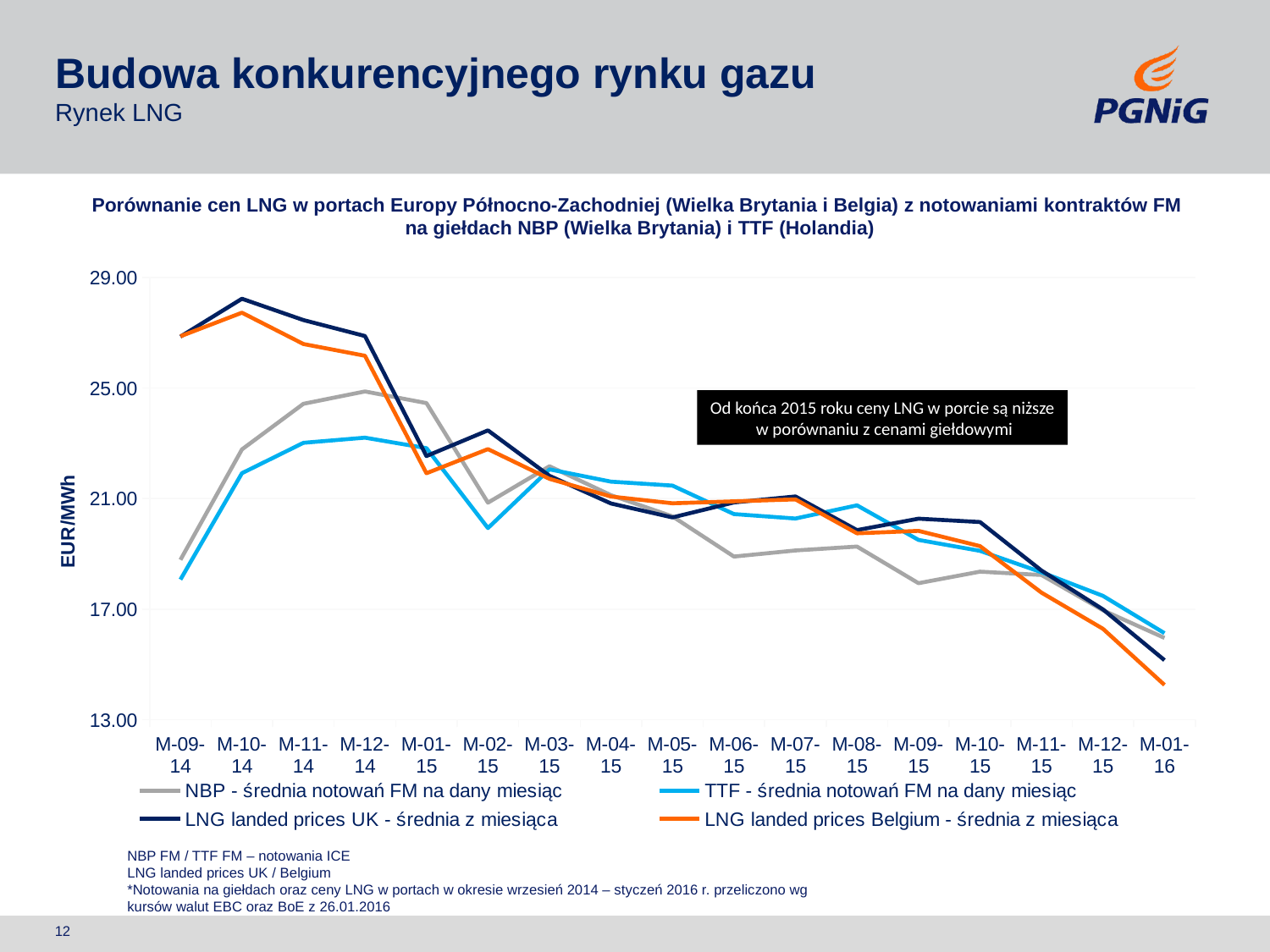

# Budowa konkurencyjnego rynku gazu Rynek LNG
Porównanie cen LNG w portach Europy Północno-Zachodniej (Wielka Brytania i Belgia) z notowaniami kontraktów FM
na giełdach NBP (Wielka Brytania) i TTF (Holandia)

### Chart

| Category | NBP - średnia notowań FM na dany miesiąc | TTF - średnia notowań FM na dany miesiąc | LNG landed prices UK - średnia z miesiąca | LNG landed prices Belgium - średnia z miesiąca |
|---|---|---|---|---|
| M-09-14 | 18.78258265226451 | 18.06729999999999 | 26.85758426210745 | 26.87017867442263 |
| M-10-14 | 22.77655003871487 | 21.91654499999999 | 28.22722660138255 | 27.72345010877563 |
| M-11-14 | 24.42815325719329 | 23.015521 | 27.45581884707819 | 26.58995300041002 |
| M-12-14 | 24.87349787654466 | 23.20125000000001 | 26.87857494929942 | 26.16489158477291 |
| M-01-15 | 24.45297474003942 | 22.82286300000001 | 22.53612653646353 | 21.91427742840187 |
| M-02-15 | 20.8502119491421 | 19.93119 | 23.46496444470759 | 22.788014782767 |
| M-03-15 | 22.16849209081419 | 22.05549999999998 | 21.81981933603805 | 21.71276683135907 |
| M-04-15 | 21.12050715802599 | 21.61090900000001 | 20.82013785852114 | 21.07202610482463 |
| M-05-15 | 20.35504410511373 | 21.468952 | 20.31636136591424 | 20.82800936621814 |
| M-06-15 | 18.90007518952013 | 20.438285 | 20.8594953970061 | 20.89885293549099 |
| M-07-15 | 19.11919209250289 | 20.277454 | 21.07674900944281 | 20.96969650476382 |
| M-08-15 | 19.26037792453051 | 20.75504299999998 | 19.85719008359019 | 19.74174130403443 |
| M-09-15 | 17.9353205831161 | 19.50247599999999 | 20.27070662127171 | 19.82990219024065 |
| M-10-15 | 18.35362411271887 | 19.105863 | 20.15105970427758 | 19.27994618581141 |
| M-11-15 | 18.23155335597344 | 18.33190900000001 | 18.39413918631087 | 17.59439400429735 |
| M-12-15 | 16.95527669660003 | 17.476476 | 16.98671361009022 | 16.28614942505871 |
| M-01-16 | 15.95569174963864 | 16.12895400000001 | 15.1526523166931 | 14.25530043923699 |
Od końca 2015 roku ceny LNG w porcie są niższe  w porównaniu z cenami giełdowymi
NBP FM / TTF FM – notowania ICE
LNG landed prices UK / Belgium
*Notowania na giełdach oraz ceny LNG w portach w okresie wrzesień 2014 – styczeń 2016 r. przeliczono wg kursów walut EBC oraz BoE z 26.01.2016
12